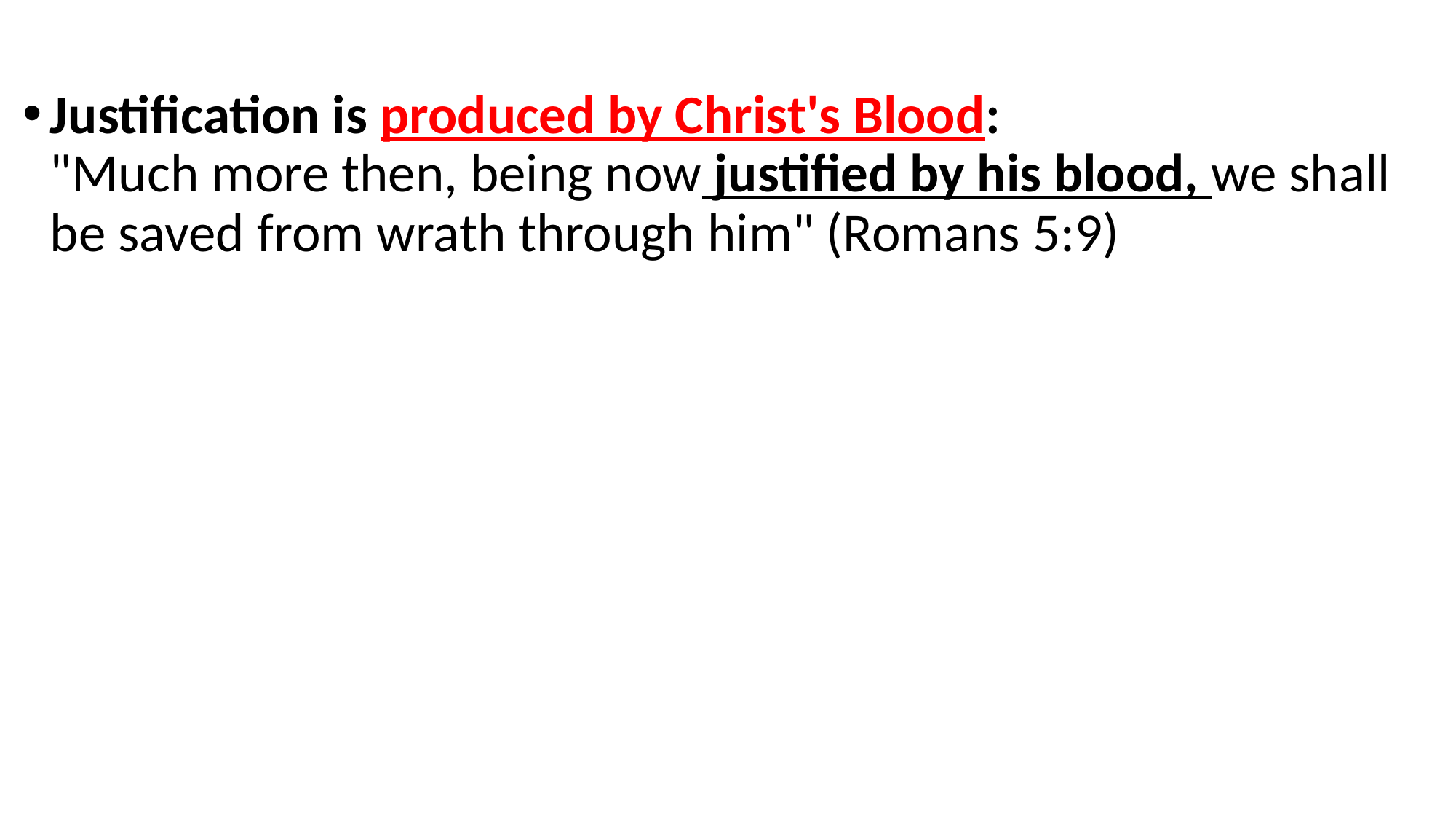

Justification is produced by Christ's Blood:
"Much more then, being now justified by his blood, we shall be saved from wrath through him" (Romans 5:9)